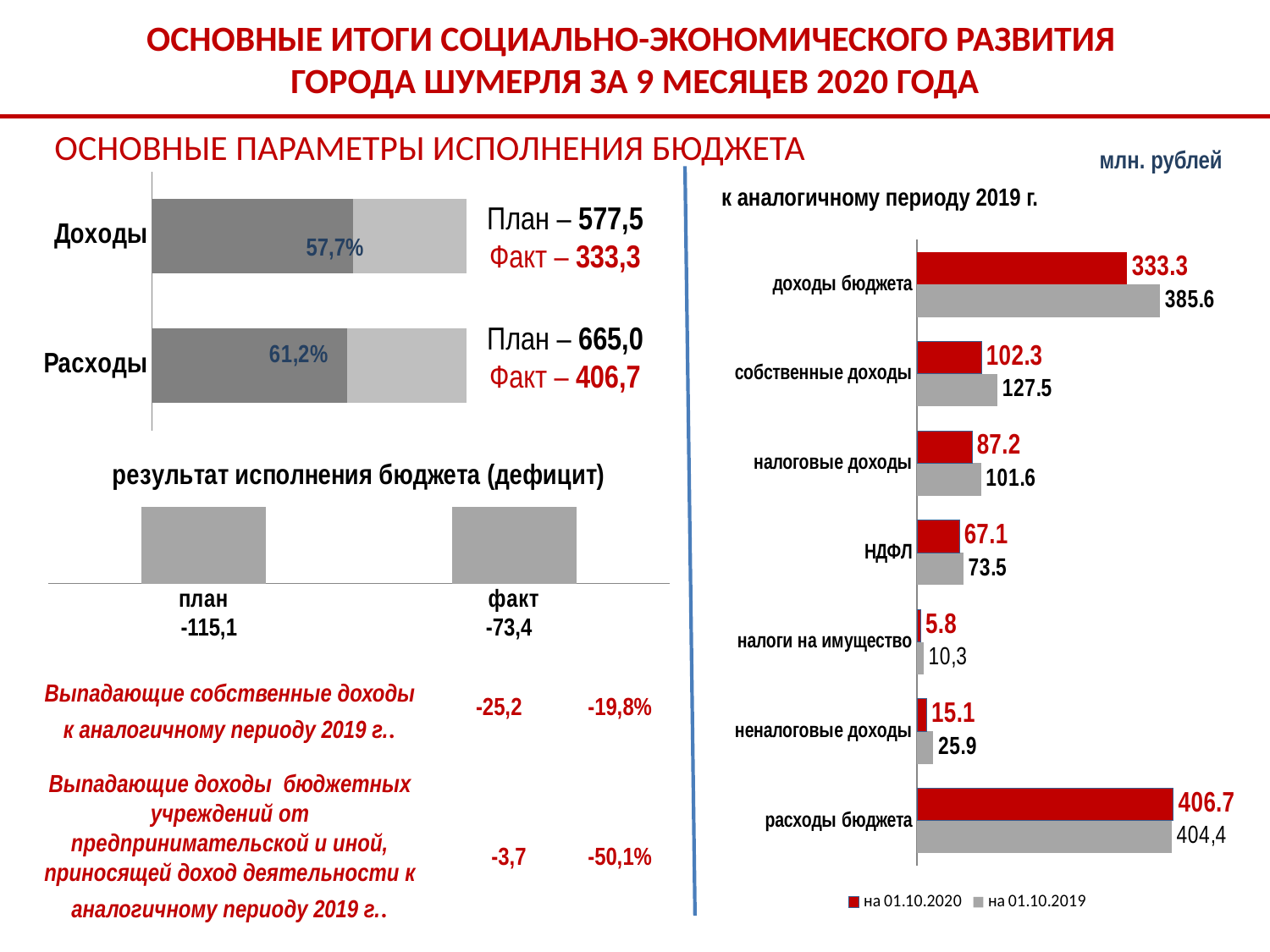

ОСНОВНЫЕ ИТОГИ СОЦИАЛЬНО-ЭКОНОМИЧЕСКОГО РАЗВИТИЯ
ГОРОДА ШУМЕРЛЯ ЗА 9 МЕСЯЦЕВ 2020 ГОДА
ОСНОВНЫЕ ПАРАМЕТРЫ ИСПОЛНЕНИЯ БЮДЖЕТА
млн. рублей.

### Chart

| Category | план | факт |
|---|---|---|
| Расходы | 665.0 | 406.7 |
| Доходы | 589.4 | 333.3 |
к аналогичному периоду 2019 г.
План – 577,5
Факт – 333,3
57,7%

### Chart

| Category | на 01.10.2019 | на 01.10.2020 |
|---|---|---|
| расходы бюджета | 404.0 | 406.7 |
| неналоговые доходы | 25.9 | 15.1 |
| налоги на имущество | 10.5 | 5.8 |
| НДФЛ | 73.5 | 67.1 |
| налоговые доходы | 101.6 | 87.2 |
| собственные доходы | 127.5 | 102.3 |
| доходы бюджета | 385.6 | 333.3 |
План – 665,0
Факт – 406,7

### Chart: результат исполнения бюджета (дефицит)

| Category | результат исполнения бюджета (дефицит) |
|---|---|
| план | 75.6 |
| факт | 73.4 |
-115,1
-73,4
Выпадающие собственные доходы к аналогичному периоду 2019 г..
-25,2
-19,8%
Выпадающие доходы  бюджетных учреждений от предпринимательской и иной, приносящей доход деятельности к аналогичному периоду 2019 г..
-3,7
-50,1%